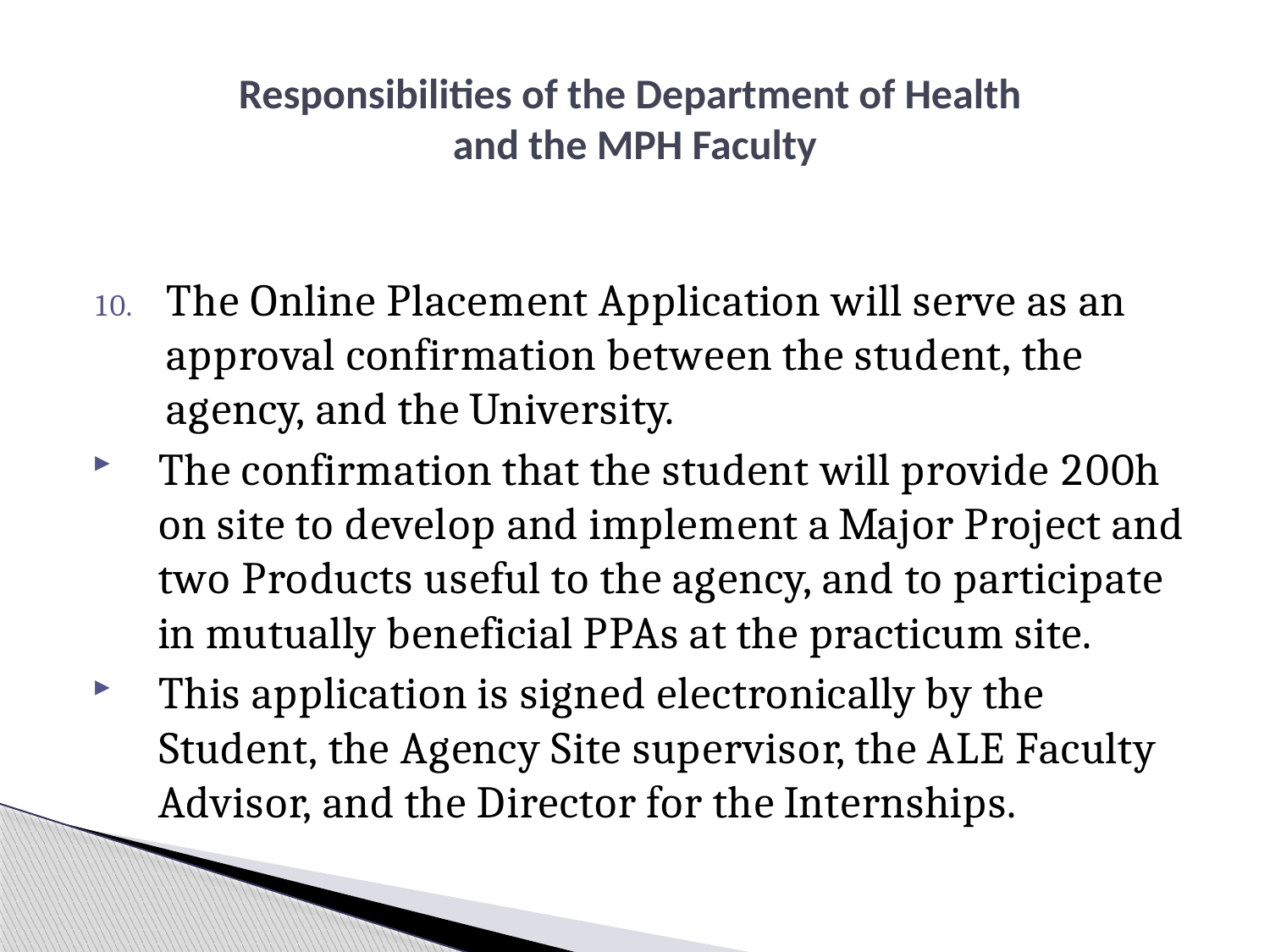

# Responsibilities of the Department of Health and the MPH Faculty
The Online Placement Application will serve as an approval confirmation between the student, the agency, and the University.
The confirmation that the student will provide 200h on site to develop and implement a Major Project and two Products useful to the agency, and to participate in mutually beneficial PPAs at the practicum site.
This application is signed electronically by the Student, the Agency Site supervisor, the ALE Faculty Advisor, and the Director for the Internships.